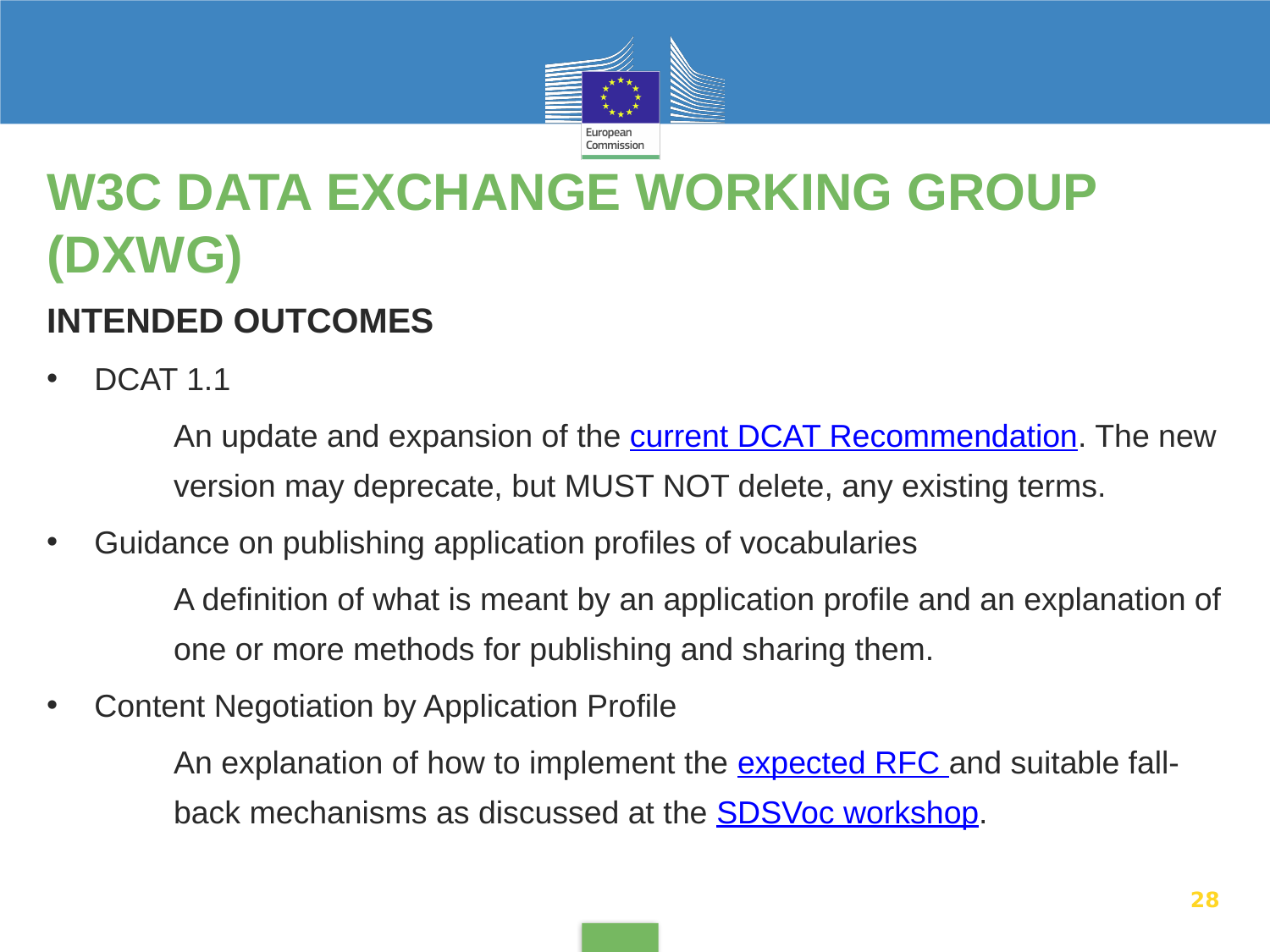

# W3C Data Exchange Working Group (DXWG)
INTENDED OUTCOMES
DCAT 1.1
An update and expansion of the current DCAT Recommendation. The new version may deprecate, but MUST NOT delete, any existing terms.
Guidance on publishing application profiles of vocabularies
A definition of what is meant by an application profile and an explanation of one or more methods for publishing and sharing them.
Content Negotiation by Application Profile
An explanation of how to implement the expected RFC and suitable fall-back mechanisms as discussed at the SDSVoc workshop.

28